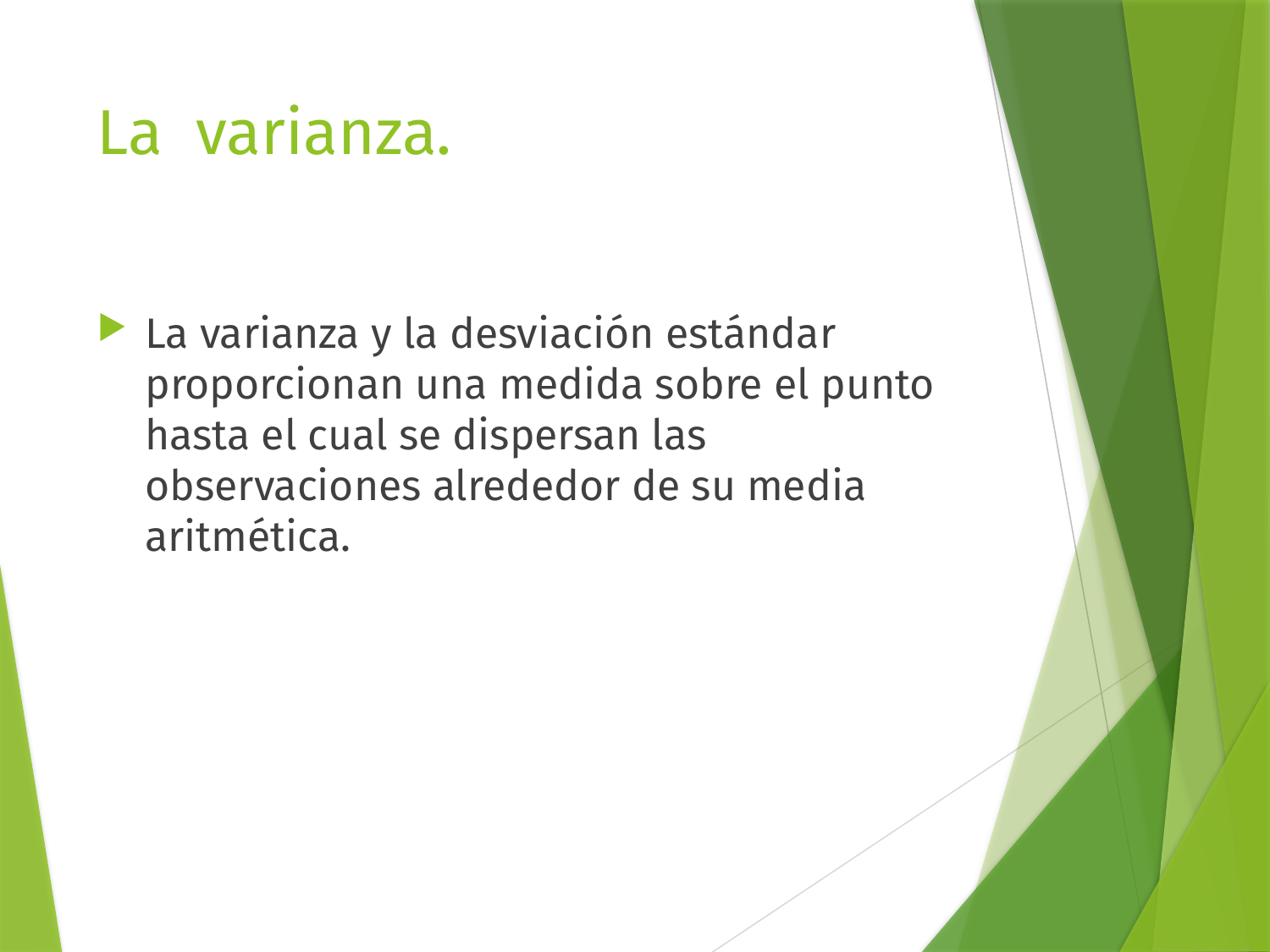

# La  varianza.
La varianza y la desviación estándar proporcionan una medida sobre el punto hasta el cual se dispersan las observaciones alrededor de su media aritmética.